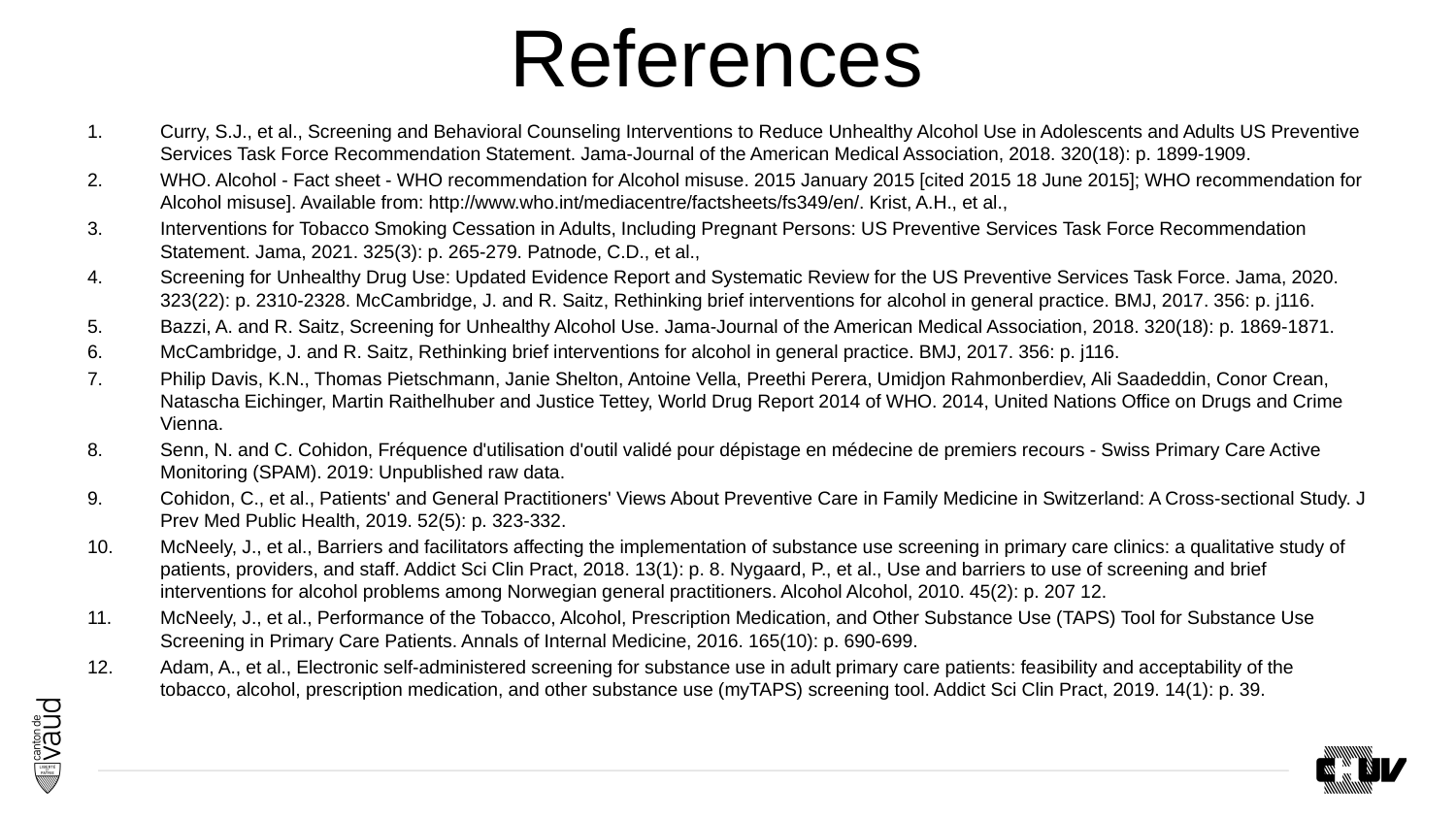

# References
Curry, S.J., et al., Screening and Behavioral Counseling Interventions to Reduce Unhealthy Alcohol Use in Adolescents and Adults US Preventive Services Task Force Recommendation Statement. Jama-Journal of the American Medical Association, 2018. 320(18): p. 1899-1909.
WHO. Alcohol - Fact sheet - WHO recommendation for Alcohol misuse. 2015 January 2015 [cited 2015 18 June 2015]; WHO recommendation for Alcohol misuse]. Available from: http://www.who.int/mediacentre/factsheets/fs349/en/. Krist, A.H., et al.,
Interventions for Tobacco Smoking Cessation in Adults, Including Pregnant Persons: US Preventive Services Task Force Recommendation Statement. Jama, 2021. 325(3): p. 265-279. Patnode, C.D., et al.,
Screening for Unhealthy Drug Use: Updated Evidence Report and Systematic Review for the US Preventive Services Task Force. Jama, 2020. 323(22): p. 2310-2328. McCambridge, J. and R. Saitz, Rethinking brief interventions for alcohol in general practice. BMJ, 2017. 356: p. j116.
Bazzi, A. and R. Saitz, Screening for Unhealthy Alcohol Use. Jama-Journal of the American Medical Association, 2018. 320(18): p. 1869-1871.
McCambridge, J. and R. Saitz, Rethinking brief interventions for alcohol in general practice. BMJ, 2017. 356: p. j116.
Philip Davis, K.N., Thomas Pietschmann, Janie Shelton, Antoine Vella, Preethi Perera, Umidjon Rahmonberdiev, Ali Saadeddin, Conor Crean, Natascha Eichinger, Martin Raithelhuber and Justice Tettey, World Drug Report 2014 of WHO. 2014, United Nations Office on Drugs and Crime Vienna.
Senn, N. and C. Cohidon, Fréquence d'utilisation d'outil validé pour dépistage en médecine de premiers recours - Swiss Primary Care Active Monitoring (SPAM). 2019: Unpublished raw data.
Cohidon, C., et al., Patients' and General Practitioners' Views About Preventive Care in Family Medicine in Switzerland: A Cross-sectional Study. J Prev Med Public Health, 2019. 52(5): p. 323-332.
McNeely, J., et al., Barriers and facilitators affecting the implementation of substance use screening in primary care clinics: a qualitative study of patients, providers, and staff. Addict Sci Clin Pract, 2018. 13(1): p. 8. Nygaard, P., et al., Use and barriers to use of screening and brief interventions for alcohol problems among Norwegian general practitioners. Alcohol Alcohol, 2010. 45(2): p. 207 12.
McNeely, J., et al., Performance of the Tobacco, Alcohol, Prescription Medication, and Other Substance Use (TAPS) Tool for Substance Use Screening in Primary Care Patients. Annals of Internal Medicine, 2016. 165(10): p. 690-699.
Adam, A., et al., Electronic self-administered screening for substance use in adult primary care patients: feasibility and acceptability of the tobacco, alcohol, prescription medication, and other substance use (myTAPS) screening tool. Addict Sci Clin Pract, 2019. 14(1): p. 39.